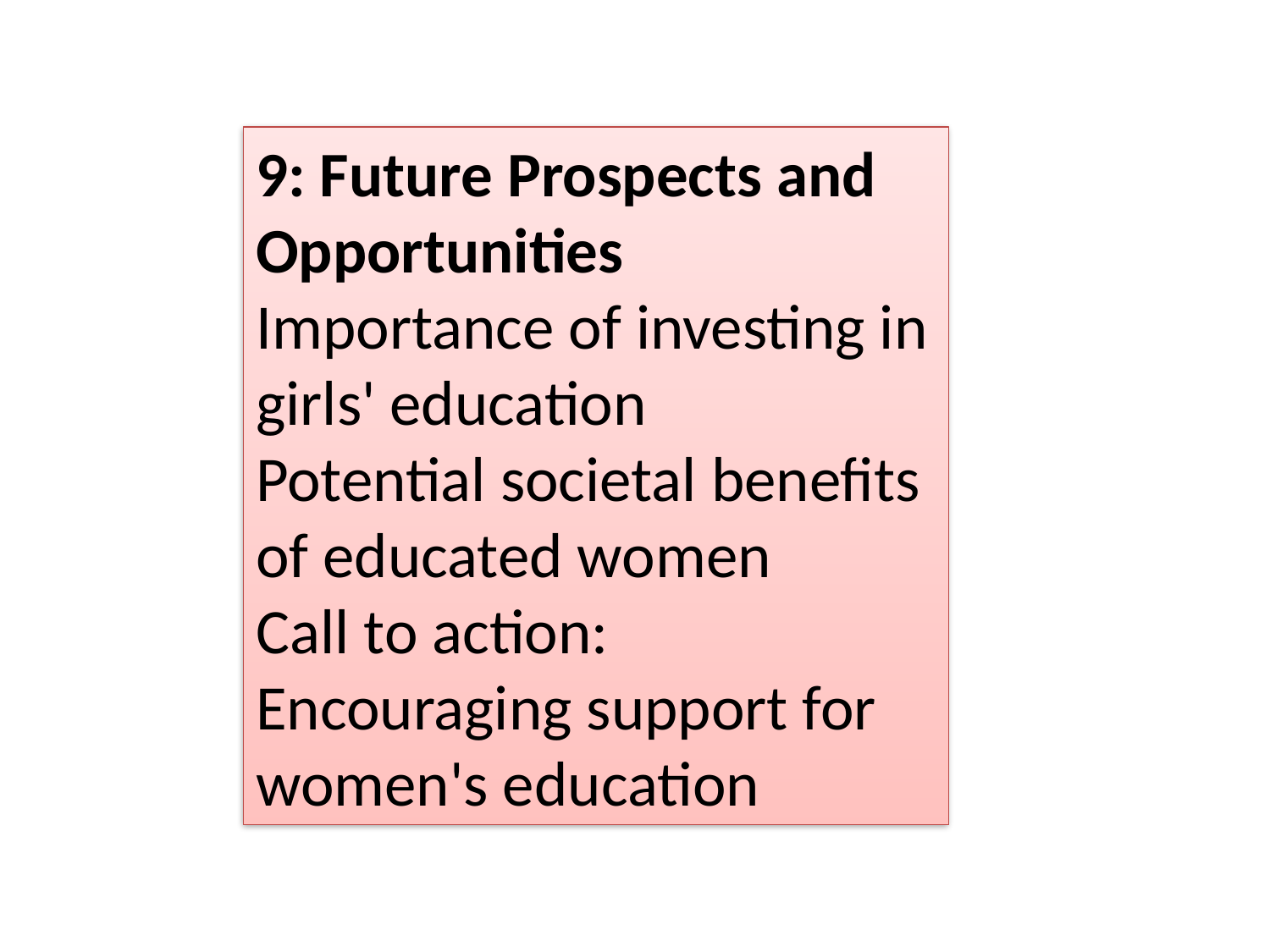

9: Future Prospects and Opportunities
Importance of investing in girls' education
Potential societal benefits of educated women
Call to action: Encouraging support for women's education